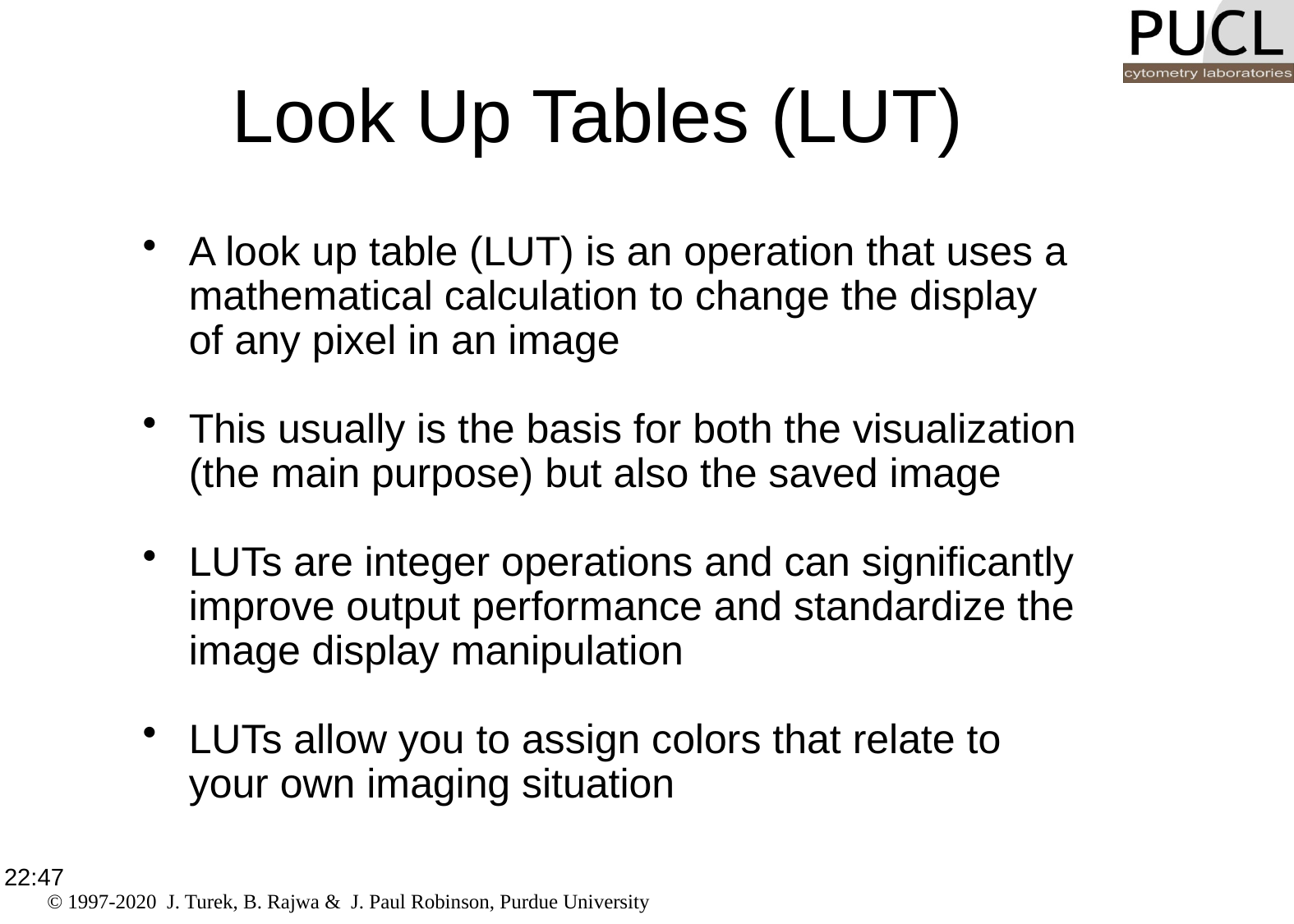

Look Up Tables (LUT)
A look up table (LUT) is an operation that uses a mathematical calculation to change the display of any pixel in an image

This usually is the basis for both the visualization (the main purpose) but also the saved image

LUTs are integer operations and can significantly improve output performance and standardize the image display manipulation

LUTs allow you to assign colors that relate to your own imaging situation
22:47